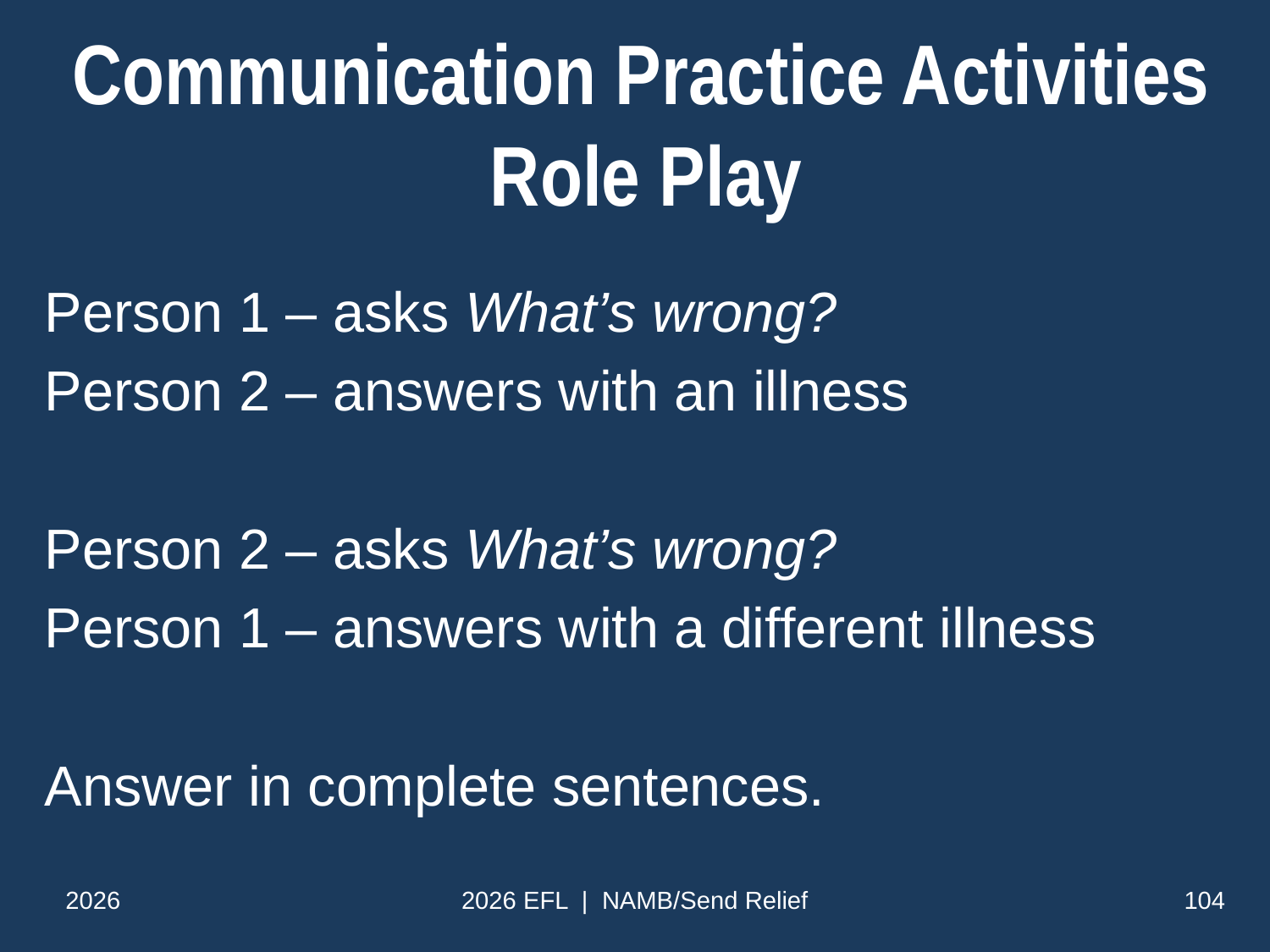

# Communication Practice Activities Role Play
Person 1 – asks What’s wrong?
Person 2 – answers with an illness

Person 2 – asks What’s wrong?
Person 1 – answers with a different illness

Answer in complete sentences.
2026
2026 EFL  |  NAMB/Send Relief
104